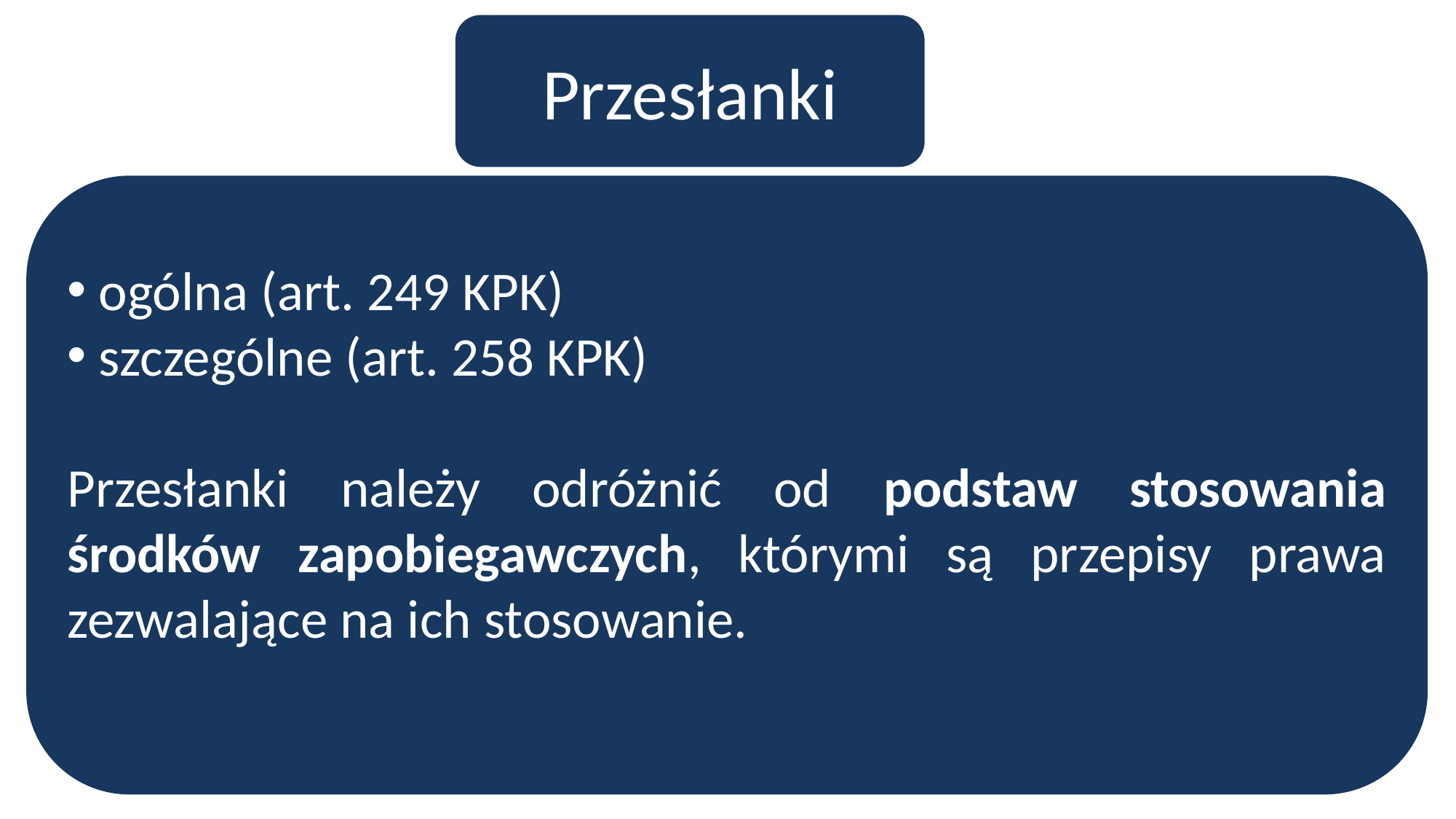

Przesłanki
 ogólna (art. 249 KPK)
 szczególne (art. 258 KPK)

Przesłanki należy odróżnić od podstaw stosowania środków zapobiegawczych, którymi są przepisy prawa zezwalające na ich stosowanie.